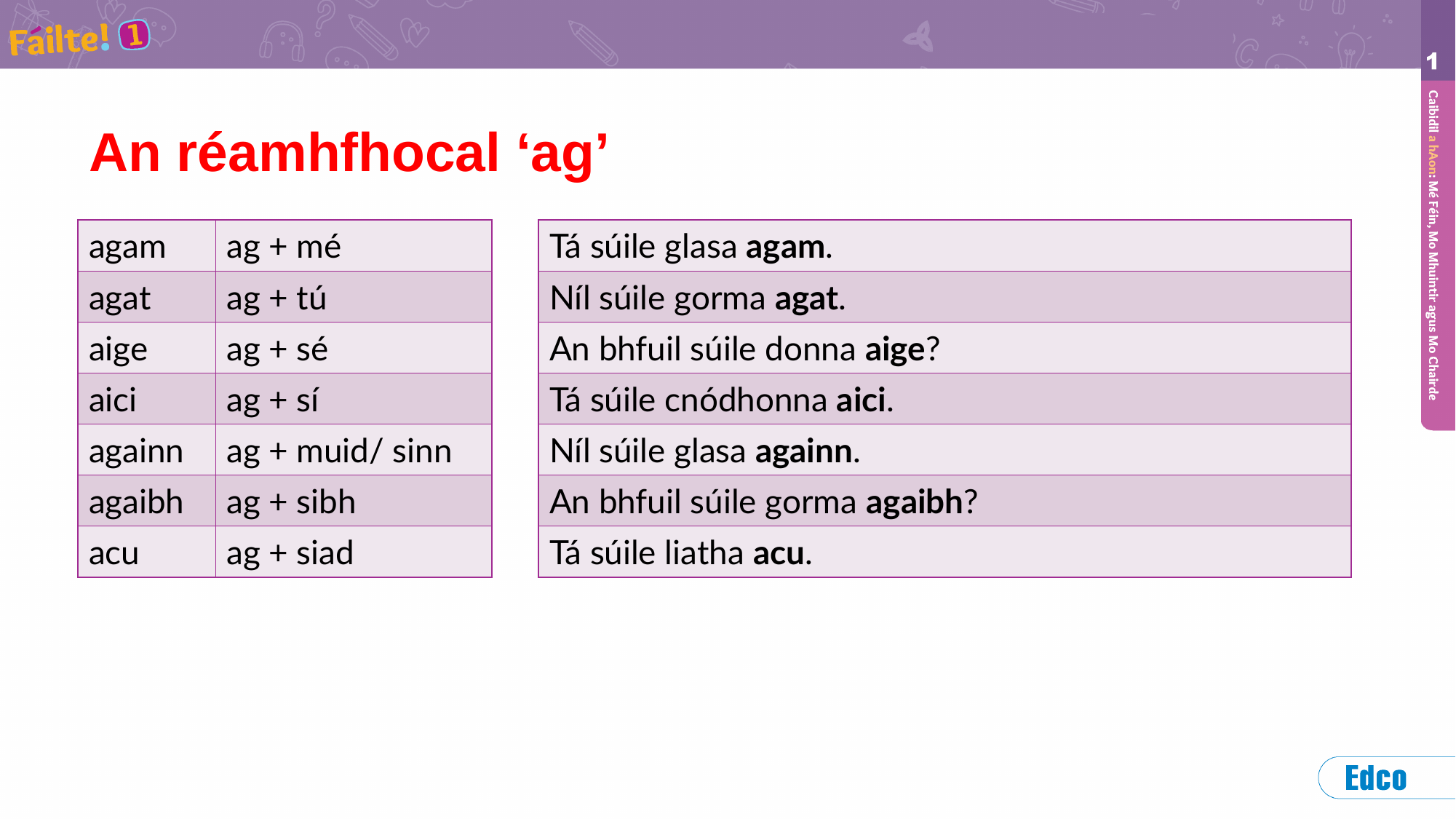

# An réamhfhocal ‘ag’
| agam | ag + mé |
| --- | --- |
| agat | ag + tú |
| aige | ag + sé |
| aici | ag + sí |
| againn | ag + muid/ sinn |
| agaibh | ag + sibh |
| acu | ag + siad |
| Tá súile glasa agam. |
| --- |
| Níl súile gorma agat. |
| An bhfuil súile donna aige? |
| Tá súile cnódhonna aici. |
| Níl súile glasa againn. |
| An bhfuil súile gorma agaibh? |
| Tá súile liatha acu. |